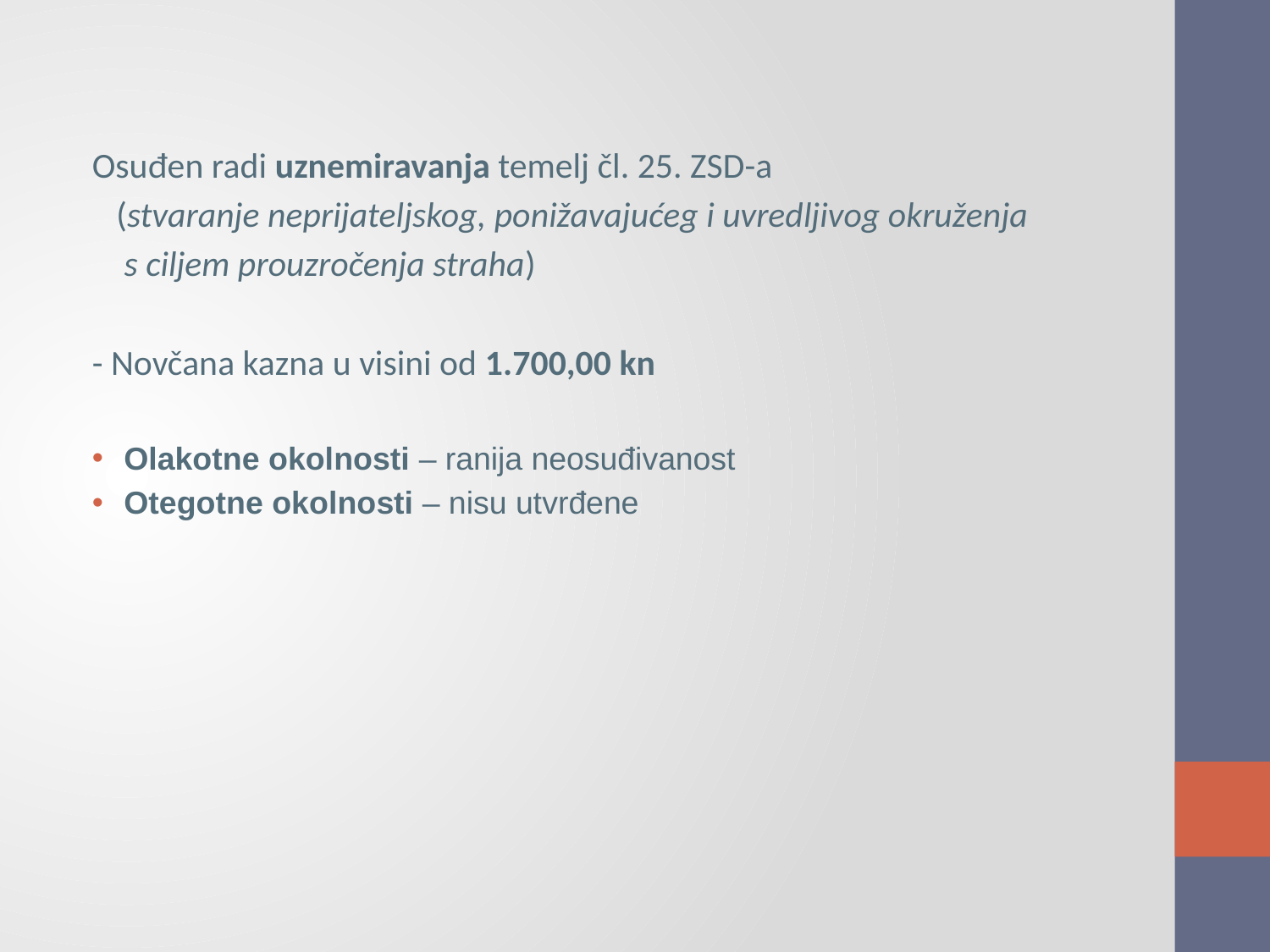

Osuđen radi uznemiravanja temelj čl. 25. ZSD-a
   (stvaranje neprijateljskog, ponižavajućeg i uvredljivog okruženja
    s ciljem prouzročenja straha)

- Novčana kazna u visini od 1.700,00 kn

Olakotne okolnosti – ranija neosuđivanost
Otegotne okolnosti – nisu utvrđene